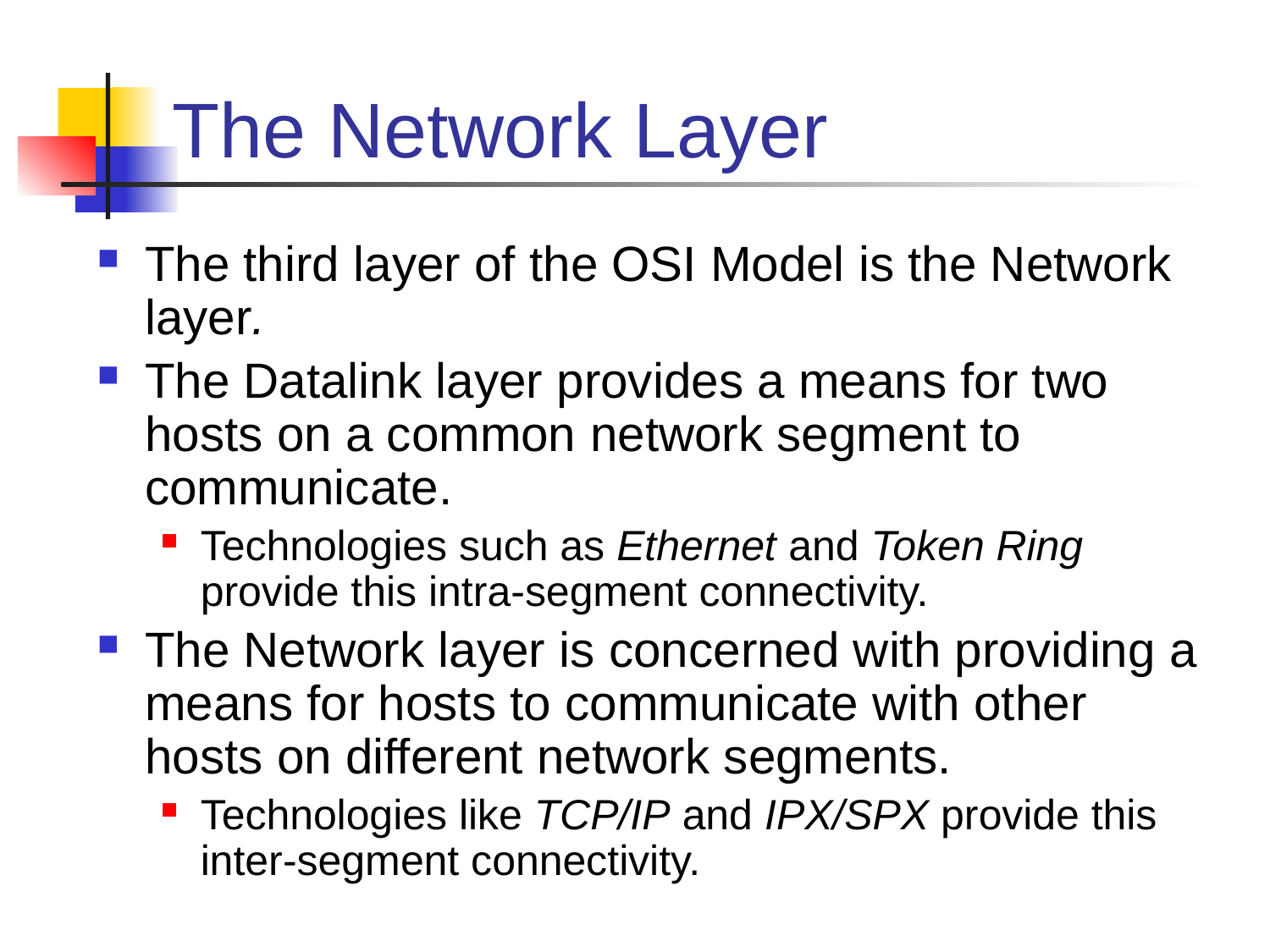

# The Network Layer
The third layer of the OSI Model is the Network layer.
The Datalink layer provides a means for two hosts on a common network segment to communicate.
Technologies such as Ethernet and Token Ring provide this intra-segment connectivity.
The Network layer is concerned with providing a means for hosts to communicate with other hosts on different network segments.
Technologies like TCP/IP and IPX/SPX provide this inter-segment connectivity.